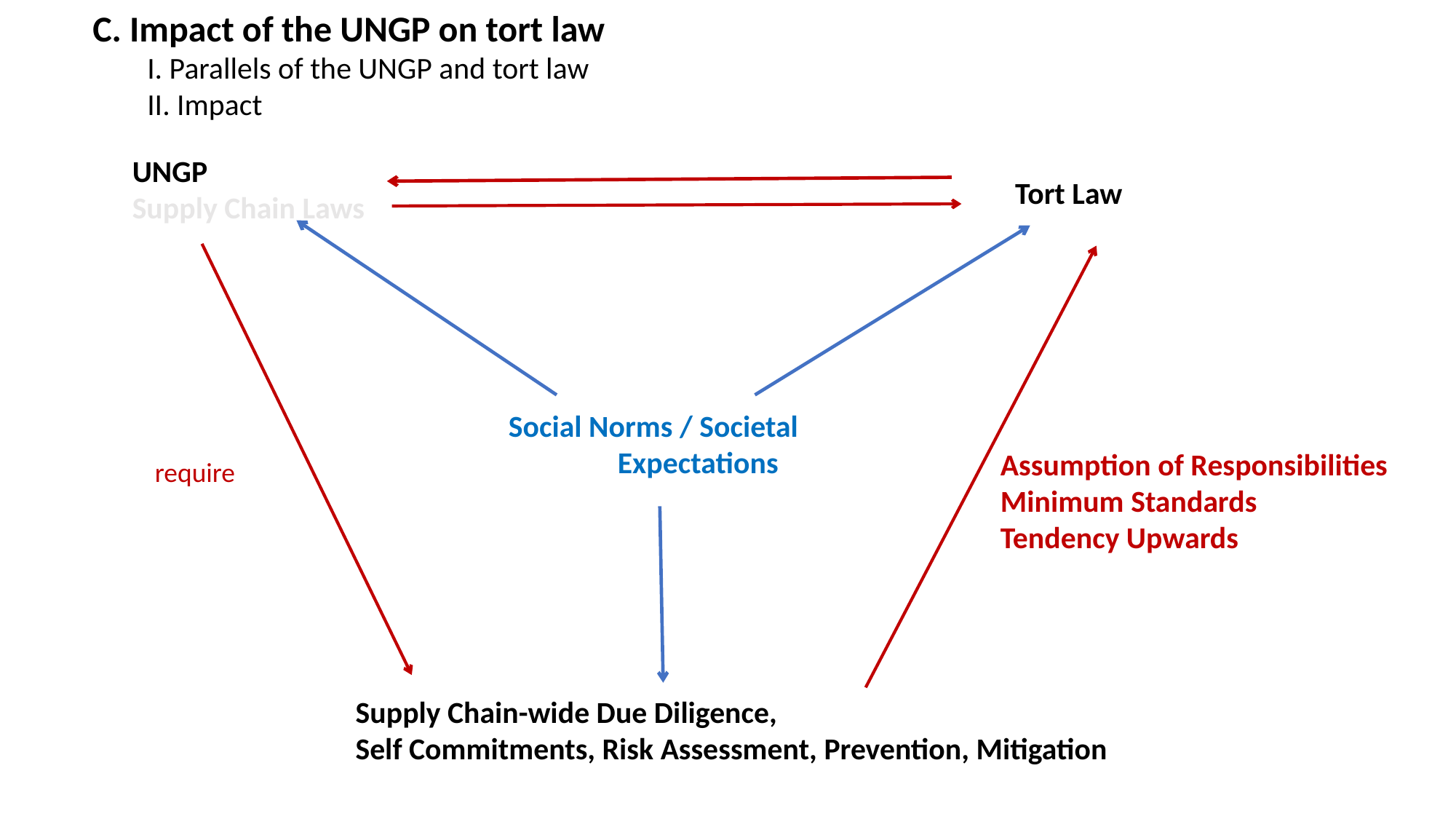

C. Impact of the UNGP on tort law
I. Parallels of the UNGP and tort law
II. Impact
UNGP
Supply Chain Laws
Tort Law
Social Norms / Societal 		Expectations
Assumption of Responsibilities
Minimum Standards
Tendency Upwards
require
Supply Chain-wide Due Diligence,
Self Commitments, Risk Assessment, Prevention, Mitigation